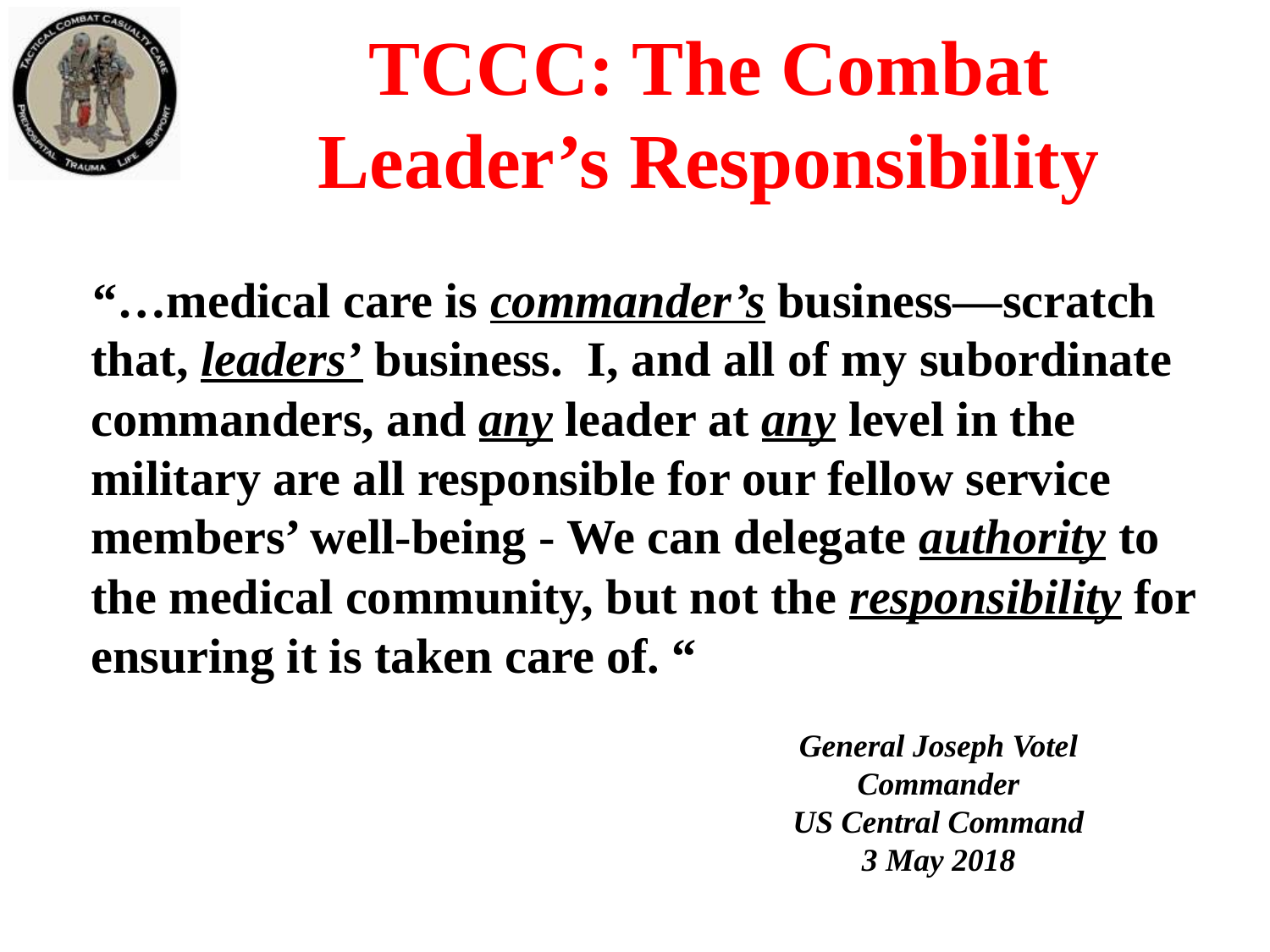

TCCC: The Combat Leader’s Responsibility

    “…medical care is commander’s business—scratch that, leaders’ business.  I, and all of my subordinate commanders, and any leader at any level in the military are all responsible for our fellow service members’ well-being - We can delegate authority to the medical community, but not the responsibility for ensuring it is taken care of. “
General Joseph Votel
Commander
US Central Command
3 May 2018